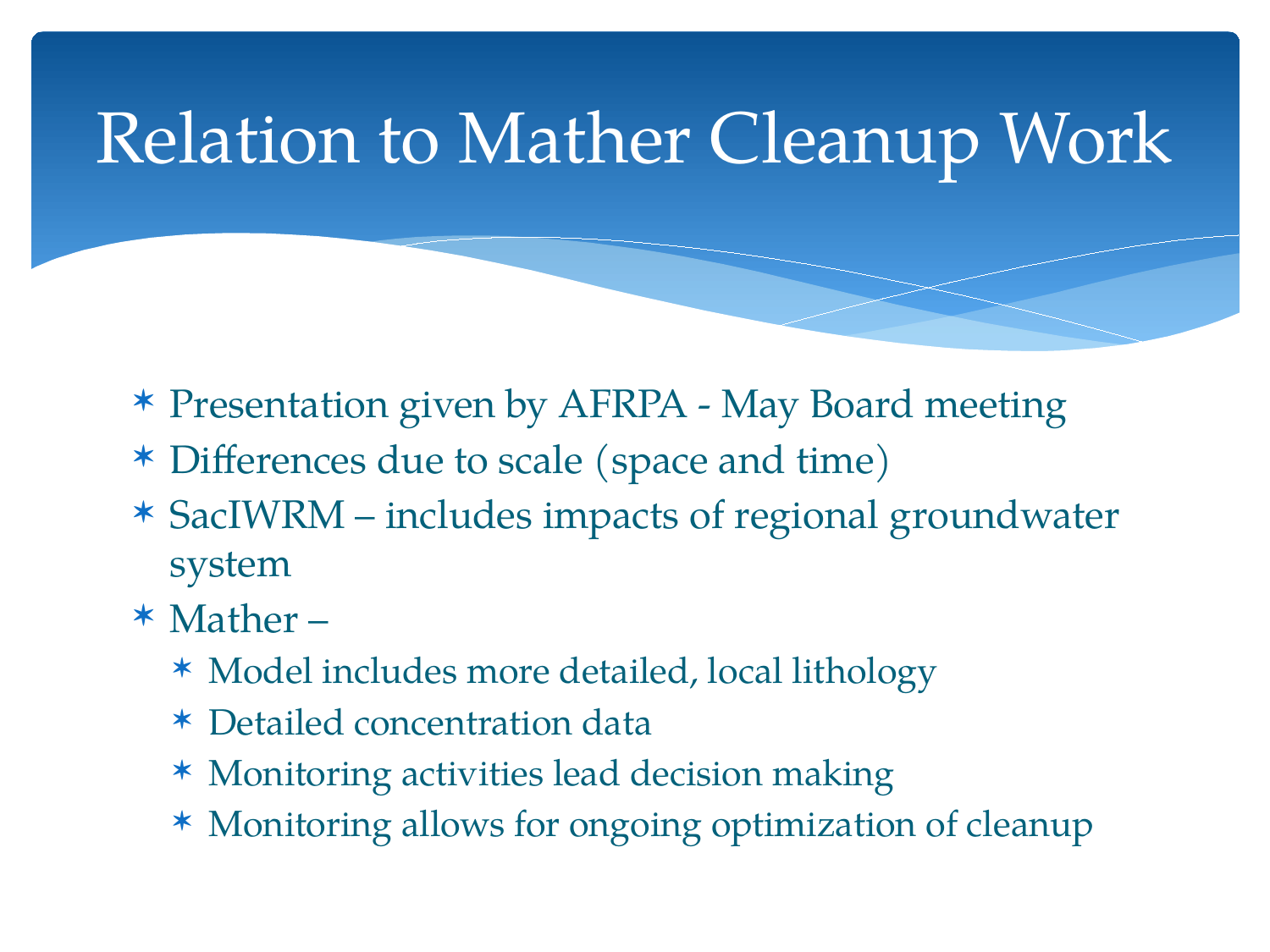

# Relation to Mather Cleanup Work
Presentation given by AFRPA - May Board meeting
Differences due to scale (space and time)
SacIWRM – includes impacts of regional groundwater system
Mather –
Model includes more detailed, local lithology
Detailed concentration data
Monitoring activities lead decision making
Monitoring allows for ongoing optimization of cleanup